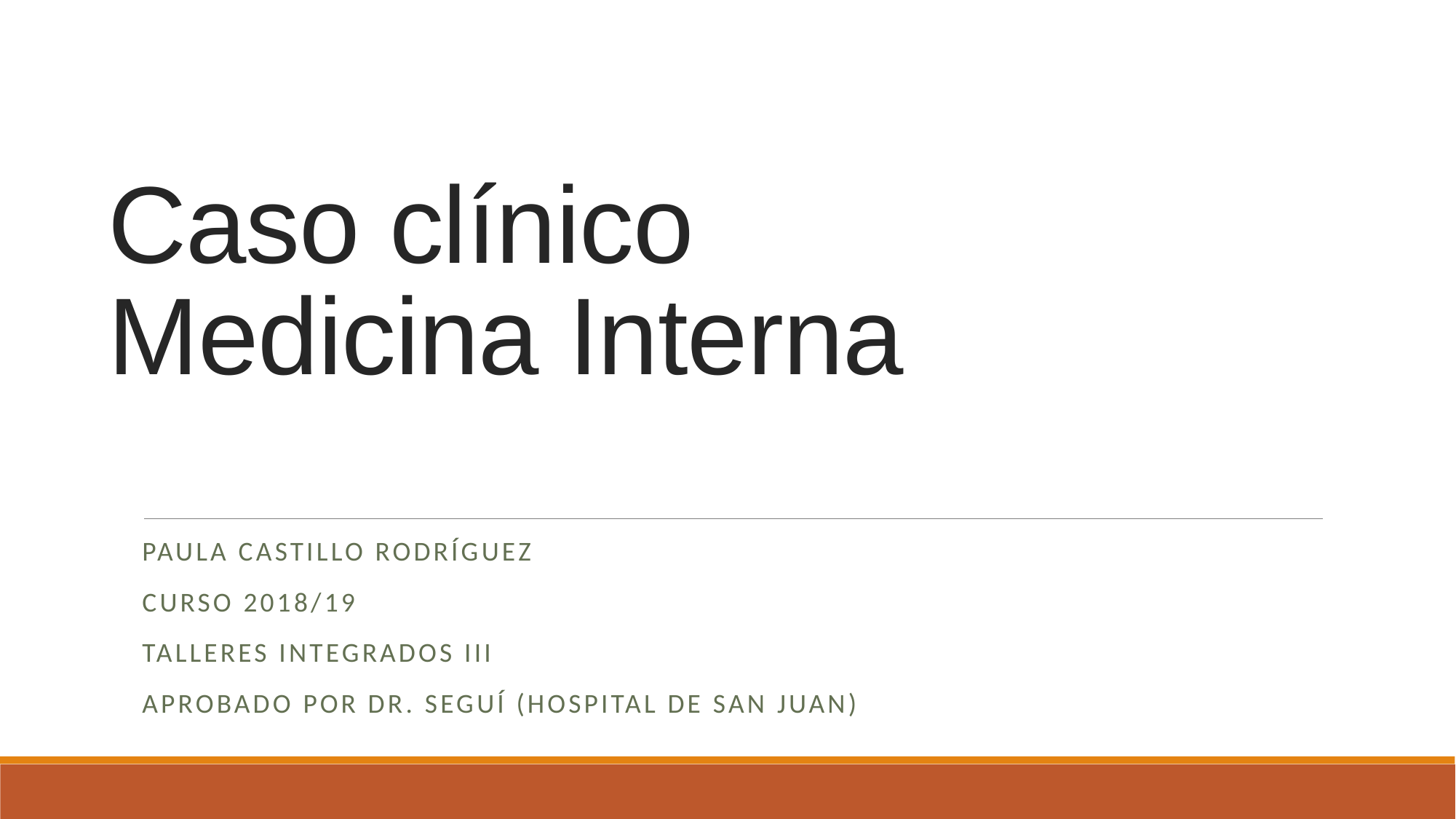

# Caso clínico Medicina Interna
PAULA CASTILLO RODRÍGUEZ
Curso 2018/19
Talleres integrados iii
Aprobado por Dr. SEGUÍ (HOSPITAL DE SAN JUAN)